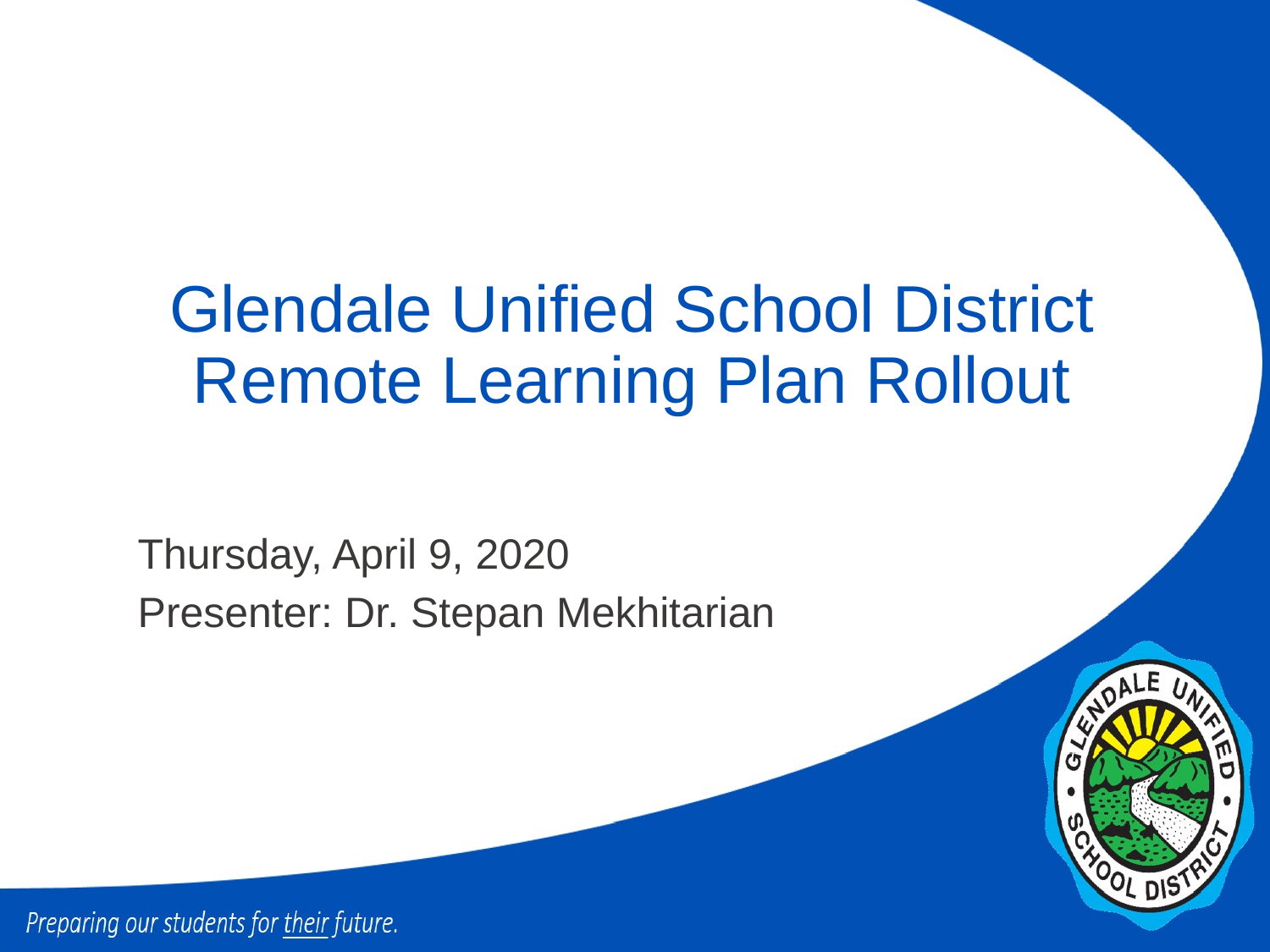

# Glendale Unified School District Remote Learning Plan Rollout
Thursday, April 9, 2020
Presenter: Dr. Stepan Mekhitarian